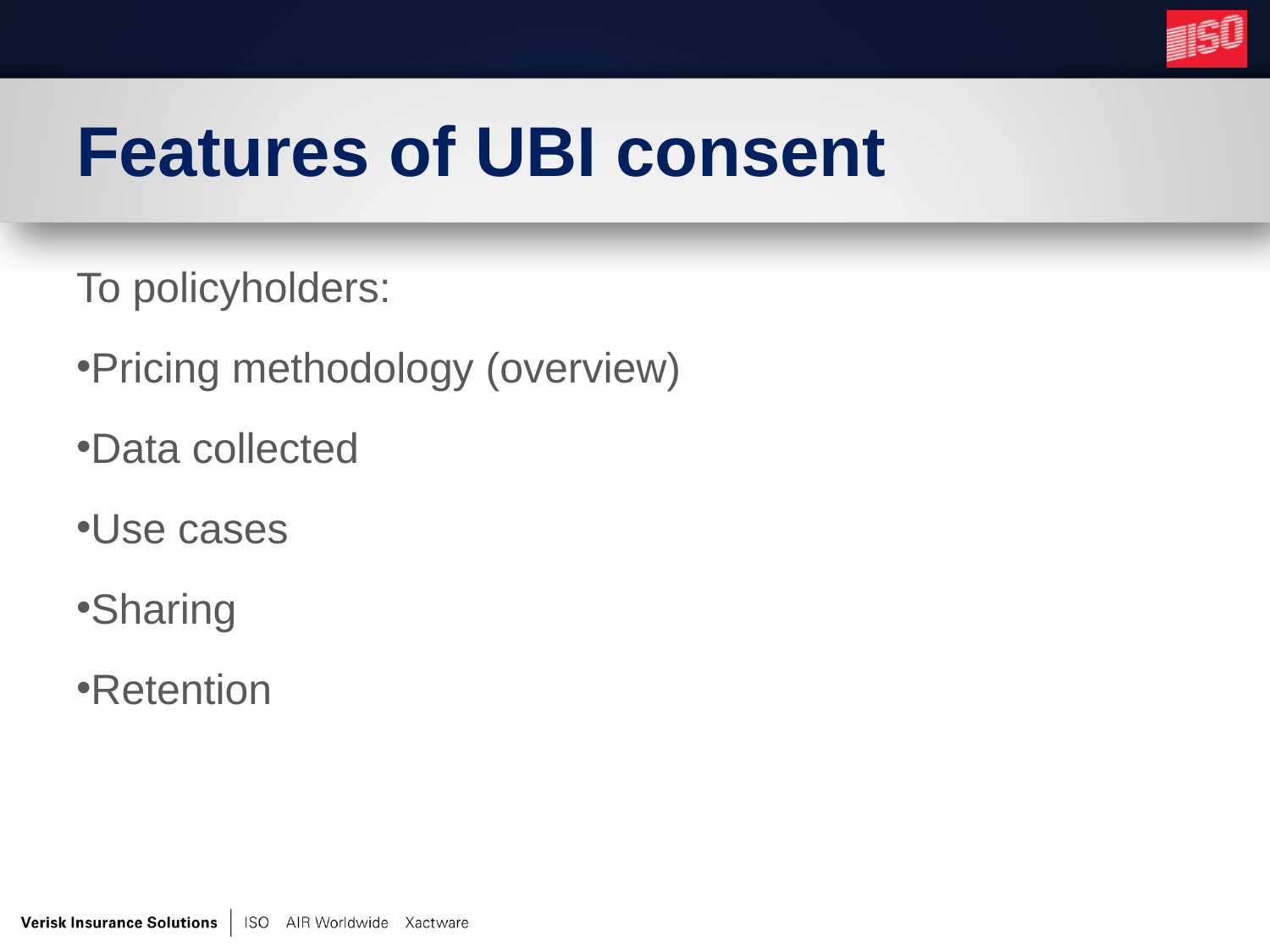

# Features of UBI consent
To policyholders:
Pricing methodology (overview)
Data collected
Use cases
Sharing
Retention